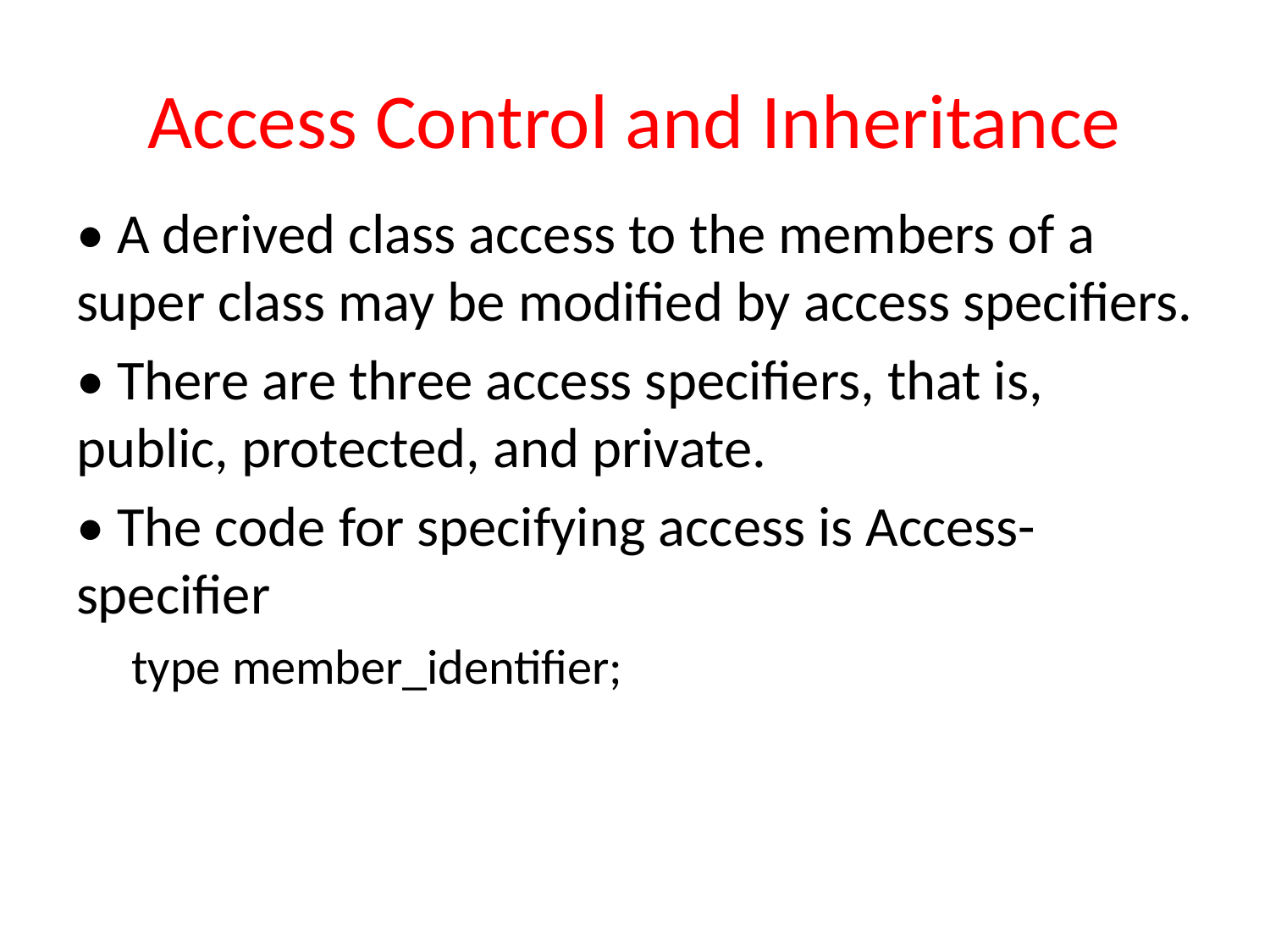

# Access Control and Inheritance
• A derived class access to the members of a super class may be modified by access specifiers.
• There are three access specifiers, that is, public, protected, and private.
• The code for specifying access is Access-specifier
type member_identifier;